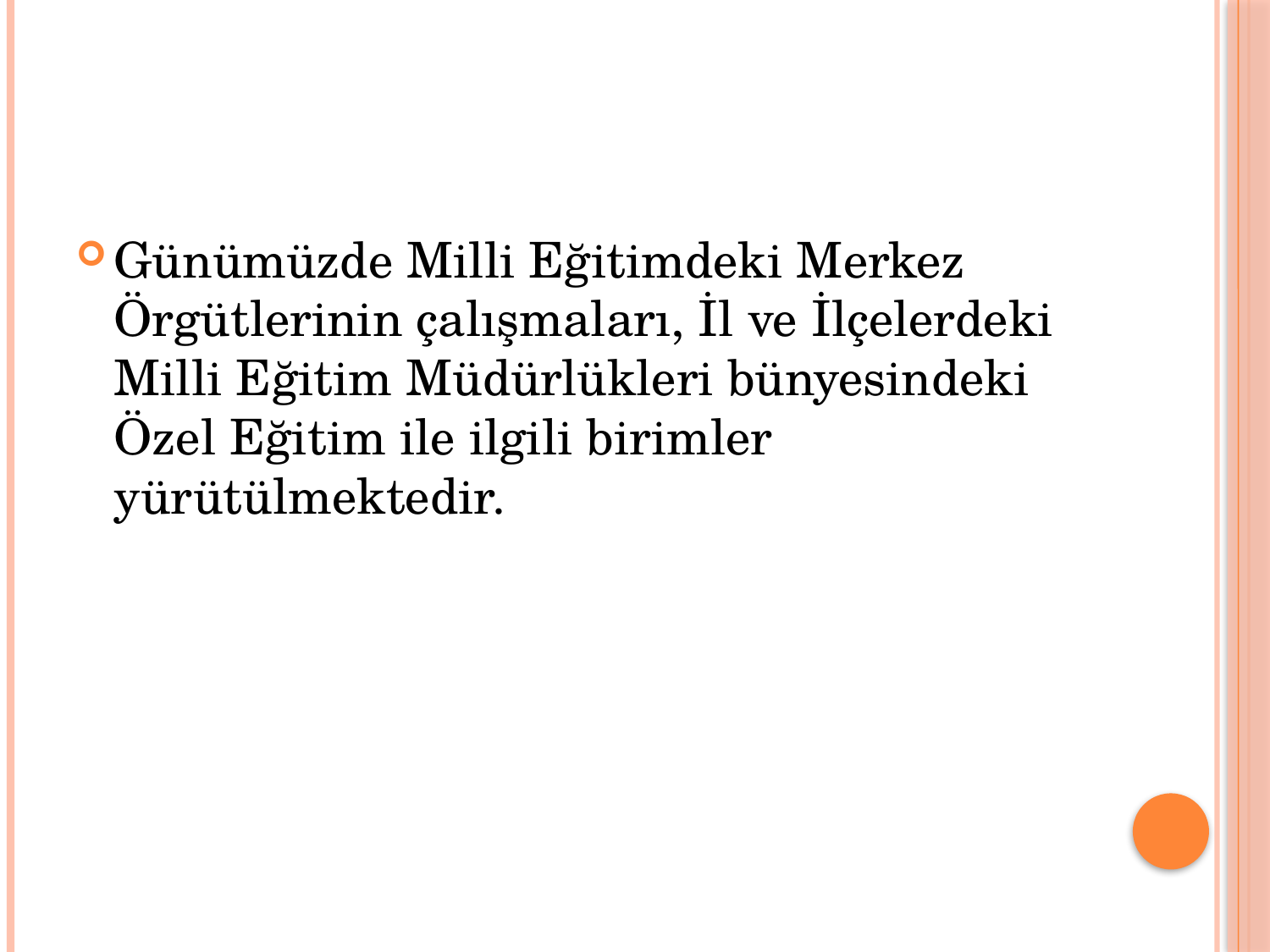

#
Günümüzde Milli Eğitimdeki Merkez Örgütlerinin çalışmaları, İl ve İlçelerdeki Milli Eğitim Müdürlükleri bünyesindeki Özel Eğitim ile ilgili birimler yürütülmektedir.